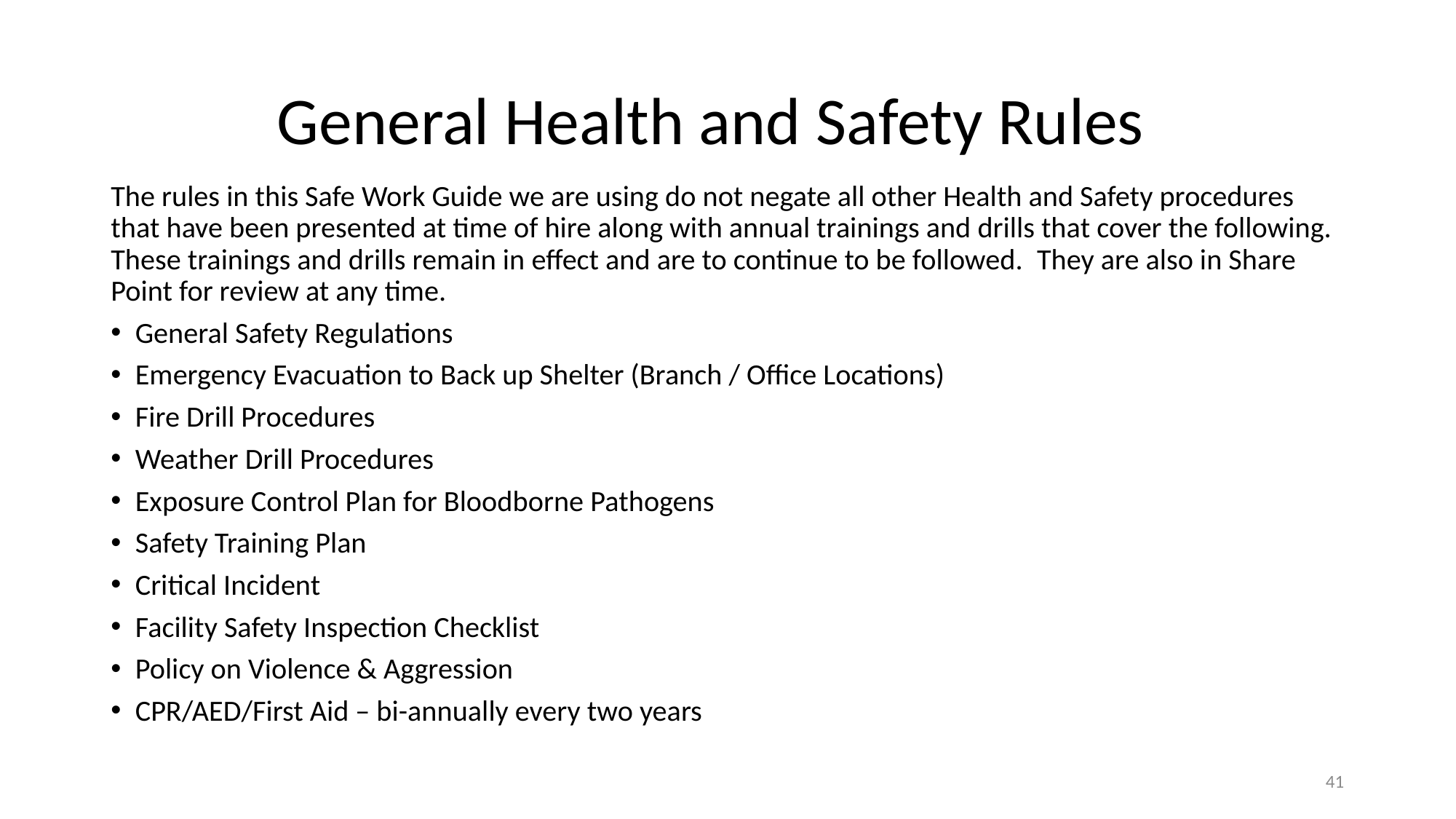

# General Health and Safety Rules
The rules in this Safe Work Guide we are using do not negate all other Health and Safety procedures that have been presented at time of hire along with annual trainings and drills that cover the following.  These trainings and drills remain in effect and are to continue to be followed.  They are also in Share Point for review at any time.
General Safety Regulations
Emergency Evacuation to Back up Shelter (Branch / Office Locations)
Fire Drill Procedures
Weather Drill Procedures
Exposure Control Plan for Bloodborne Pathogens
Safety Training Plan
Critical Incident
Facility Safety Inspection Checklist
Policy on Violence & Aggression
CPR/AED/First Aid – bi-annually every two years

41